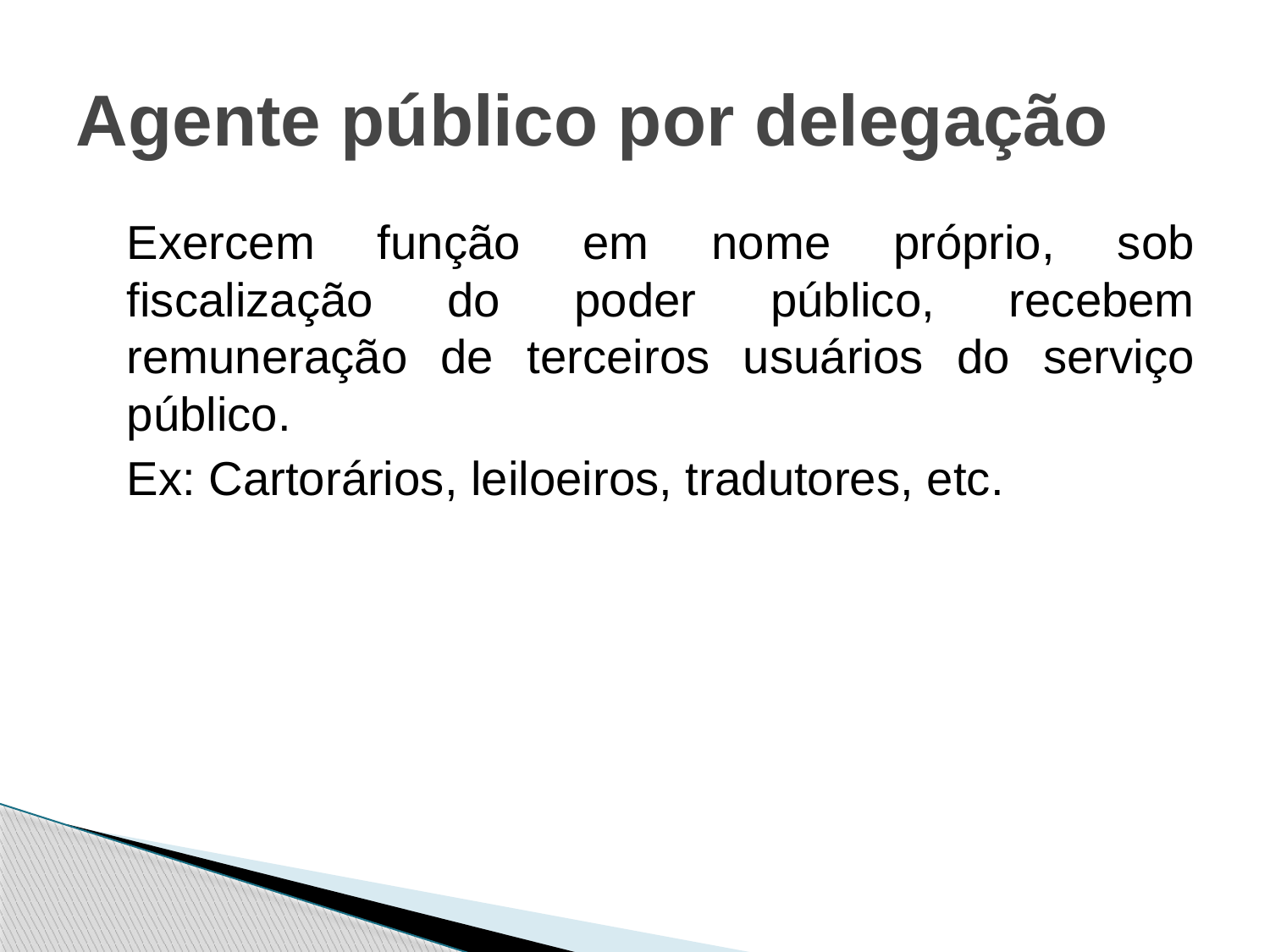

# Agente público por delegação
	Exercem função em nome próprio, sob fiscalização do poder público, recebem remuneração de terceiros usuários do serviço público.
	Ex: Cartorários, leiloeiros, tradutores, etc.